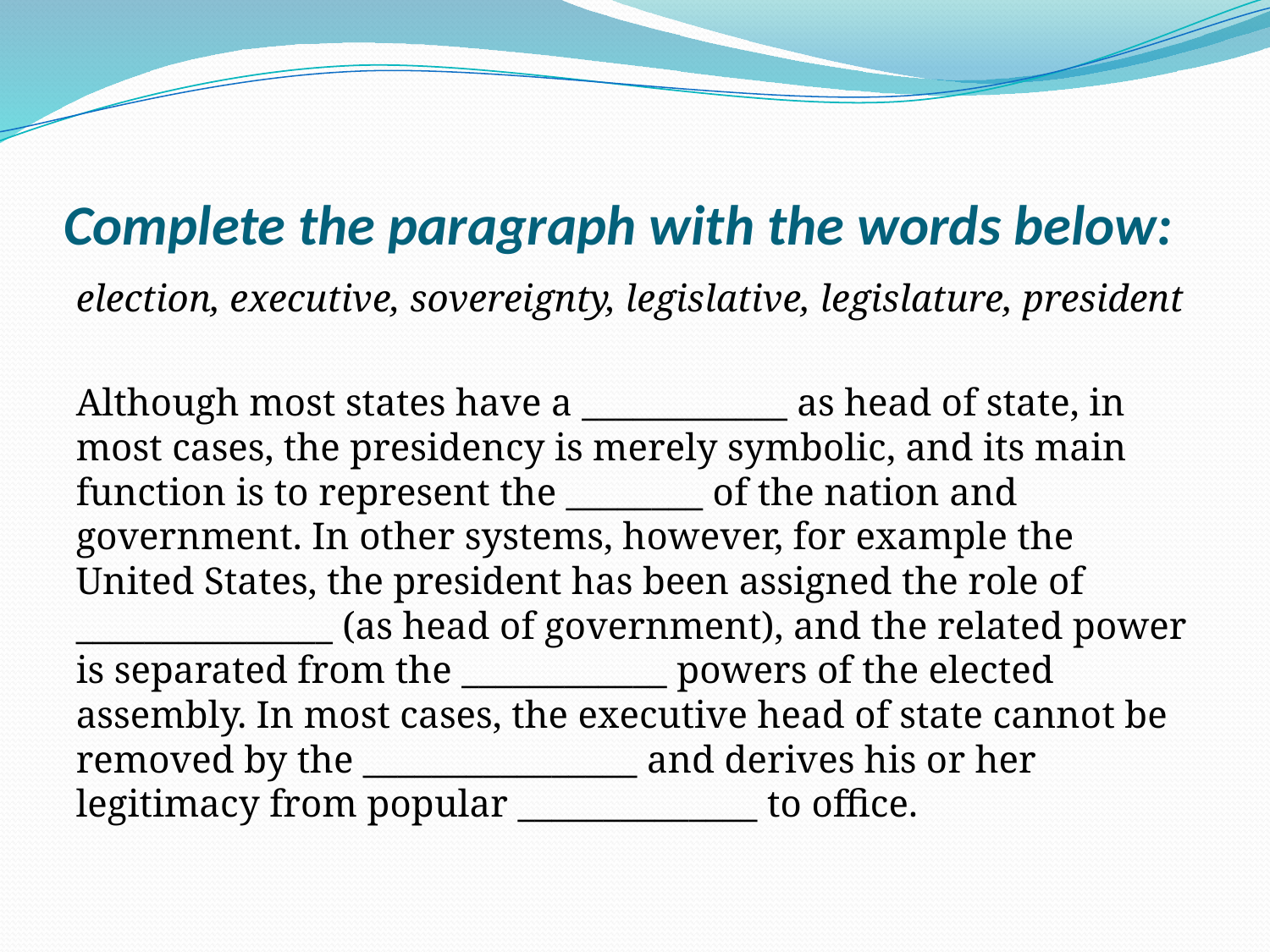

# Complete the paragraph with the words below:
election, executive, sovereignty, legislative, legislature, president

Although most states have a ____________ as head of state, in most cases, the presidency is merely symbolic, and its main function is to represent the ________ of the nation and government. In other systems, however, for example the United States, the president has been assigned the role of _______________ (as head of government), and the related power is separated from the ____________ powers of the elected assembly. In most cases, the executive head of state cannot be removed by the ________________ and derives his or her legitimacy from popular ______________ to office.